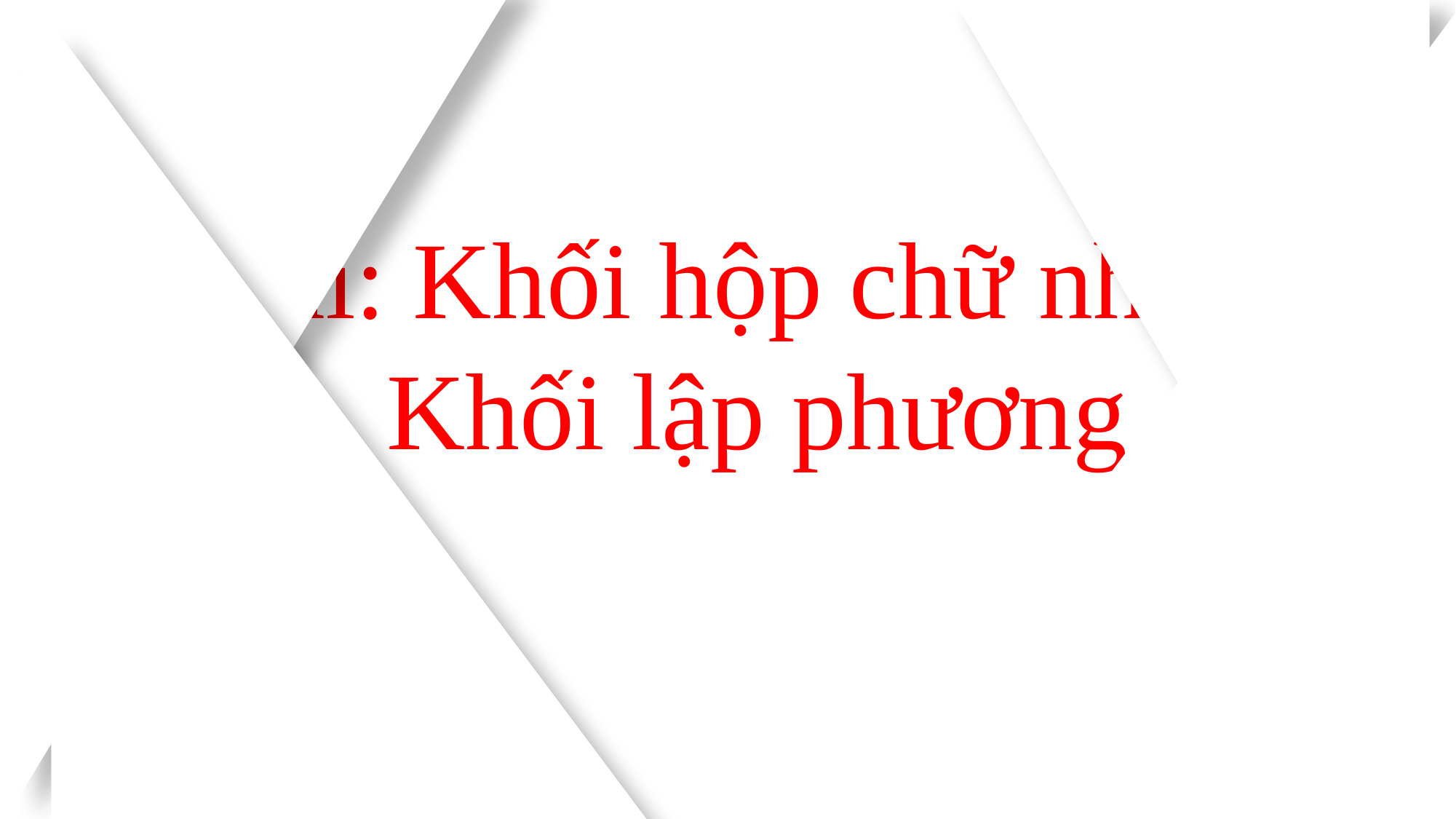

Bài: Khối hộp chữ nhật – Khối lập phương